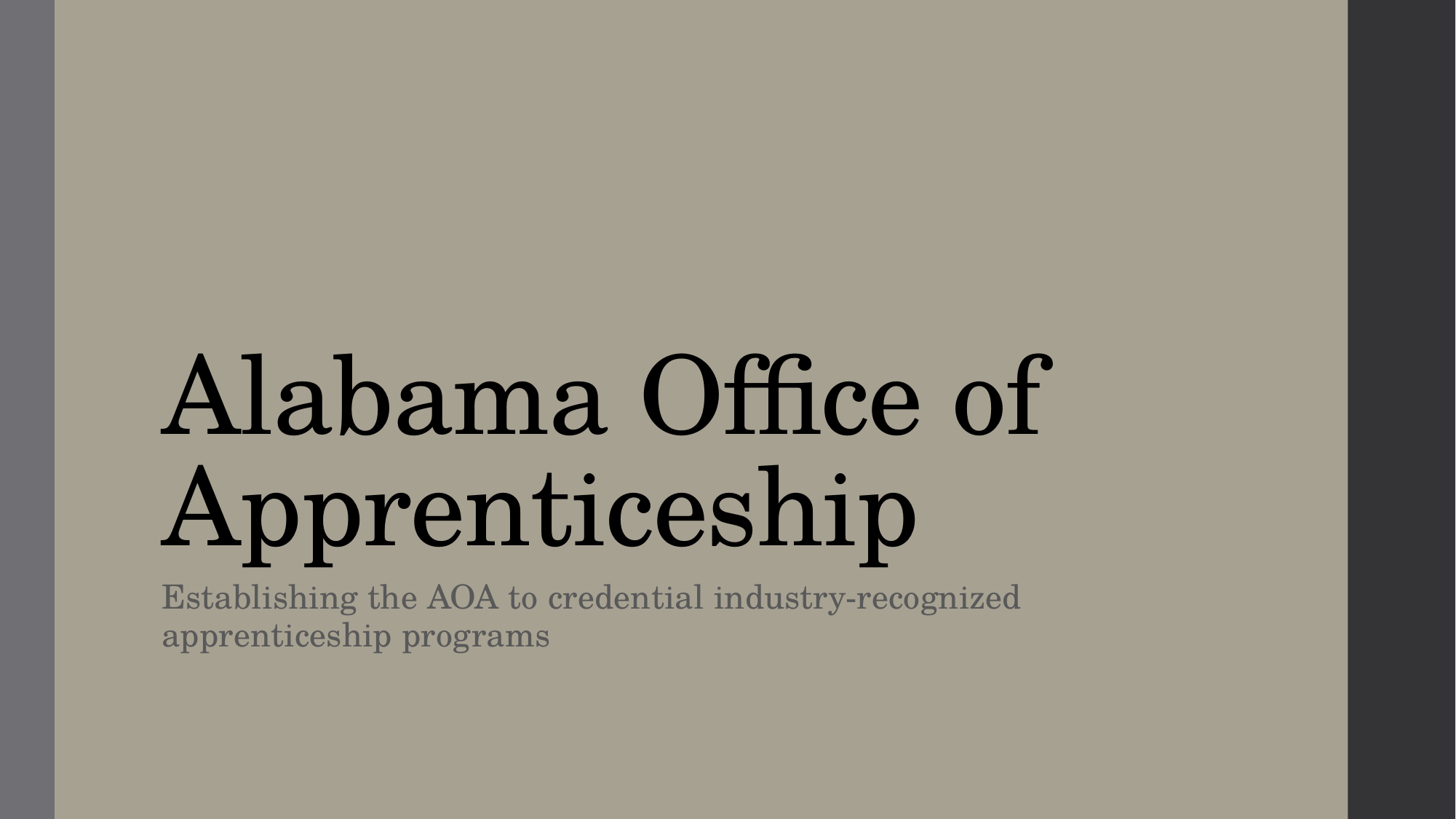

# Alabama Office of Apprenticeship
Establishing the AOA to credential industry-recognized apprenticeship programs